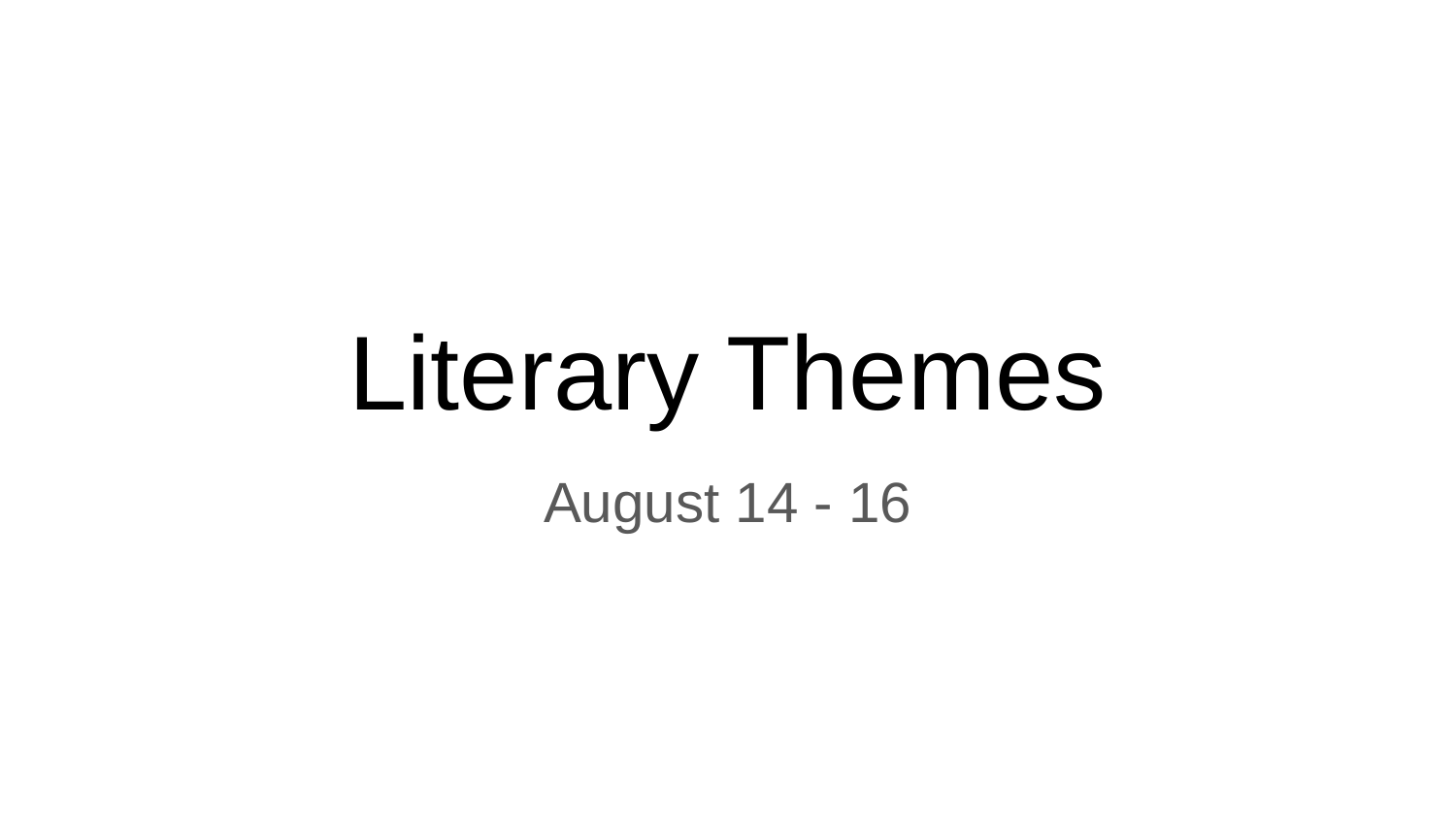

# Literary Themes
August 14 - 16